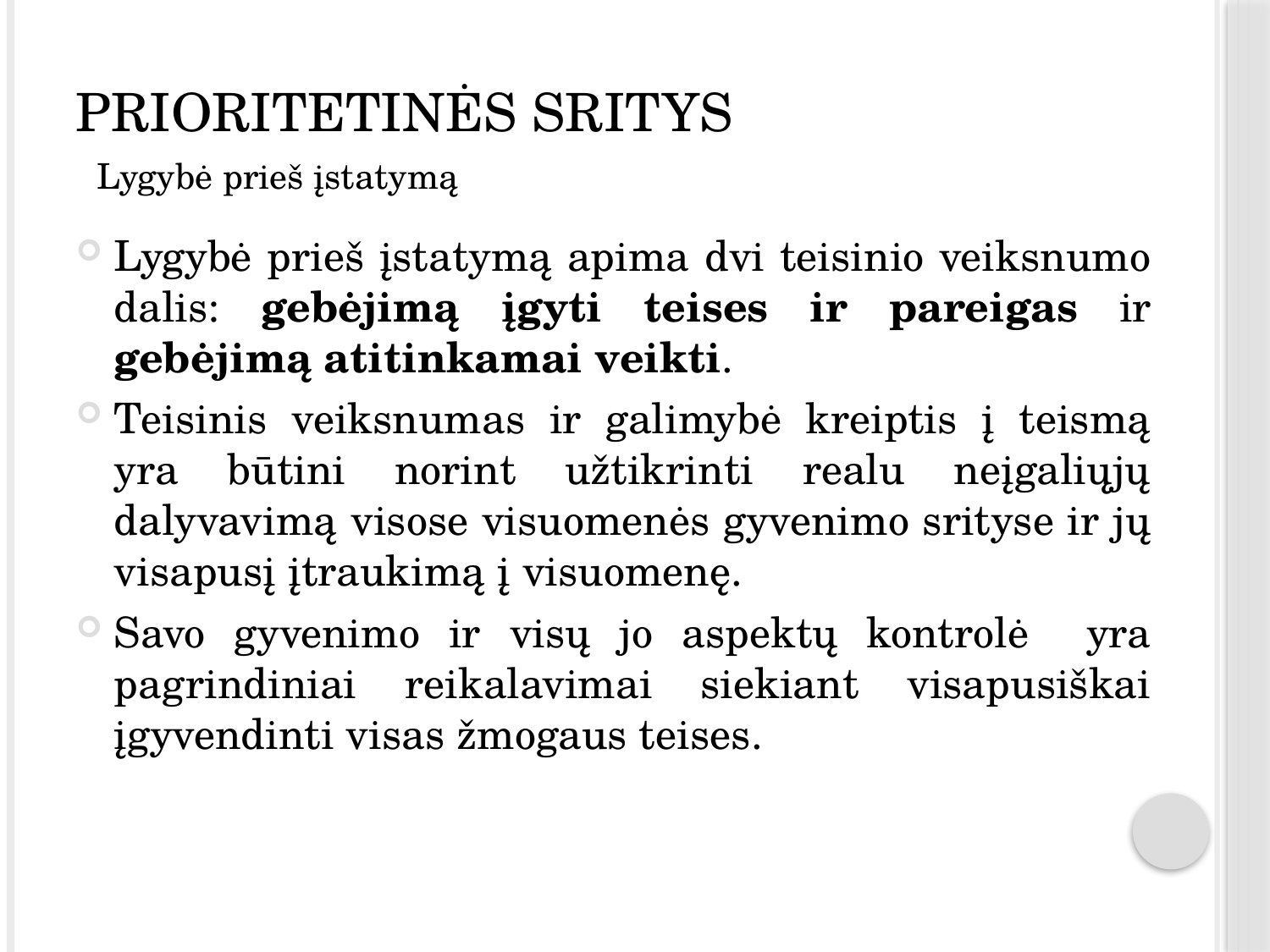

# PRIORITETINĖS SRITYS
Lygybė prieš įstatymą
Lygybė prieš įstatymą apima dvi teisinio veiksnumo dalis: gebėjimą įgyti teises ir pareigas ir gebėjimą atitinkamai veikti.
Teisinis veiksnumas ir galimybė kreiptis į teismą yra būtini norint užtikrinti realu neįgaliųjų dalyvavimą visose visuomenės gyvenimo srityse ir jų visapusį įtraukimą į visuomenę.
Savo gyvenimo ir visų jo aspektų kontrolė  yra pagrindiniai reikalavimai siekiant visapusiškai įgyvendinti visas žmogaus teises.